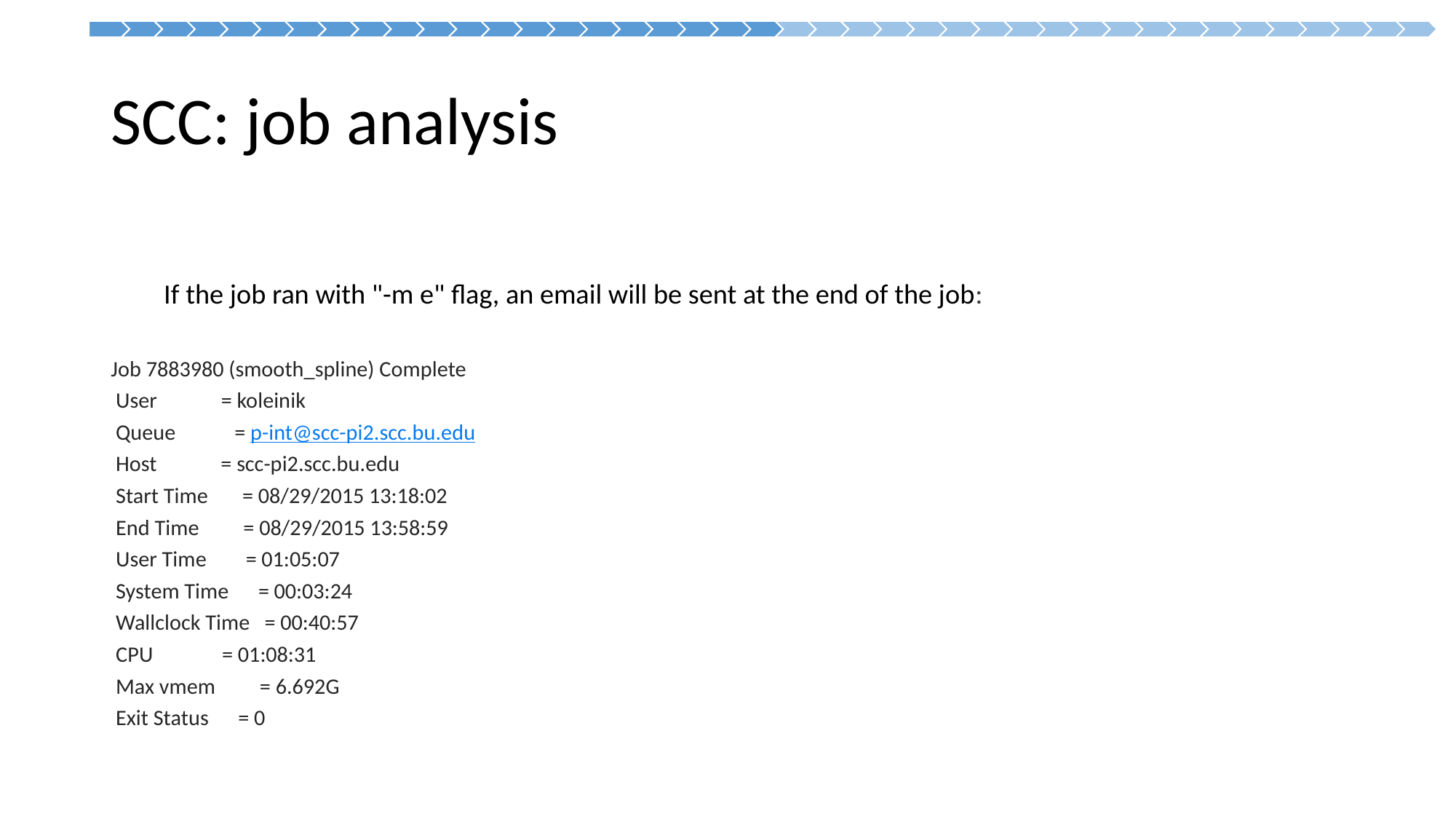

# SCC: job analysis

If the job ran with "-m e" flag, an email will be sent at the end of the job:

Job 7883980 (smooth_spline) Complete
 User             = koleinik
 Queue            = p-int@scc-pi2.scc.bu.edu
 Host             = scc-pi2.scc.bu.edu
 Start Time       = 08/29/2015 13:18:02
 End Time         = 08/29/2015 13:58:59
 User Time        = 01:05:07
 System Time      = 00:03:24
 Wallclock Time   = 00:40:57
 CPU              = 01:08:31
 Max vmem         = 6.692G
 Exit Status      = 0